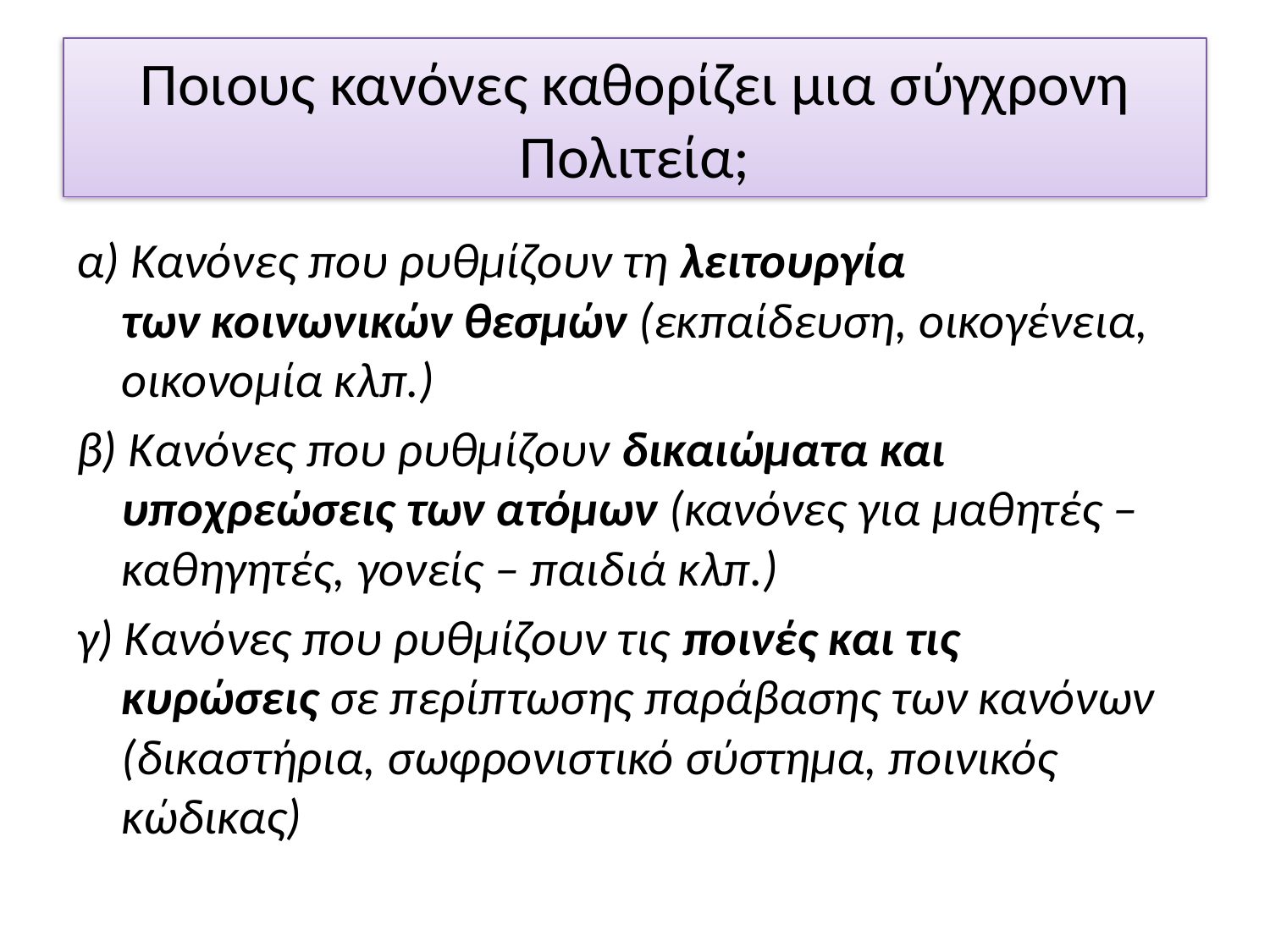

# Ποιους κανόνες καθορίζει μια σύγχρονη Πολιτεία;
α) Κανόνες που ρυθμίζουν τη λειτουργία των κοινωνικών θεσμών (εκπαίδευση, οικογένεια, οικονομία κλπ.)
β) Κανόνες που ρυθμίζουν δικαιώματα και υποχρεώσεις των ατόμων (κανόνες για μαθητές – καθηγητές, γονείς – παιδιά κλπ.)
γ) Κανόνες που ρυθμίζουν τις ποινές και τις κυρώσεις σε περίπτωσης παράβασης των κανόνων (δικαστήρια, σωφρονιστικό σύστημα, ποινικός κώδικας)